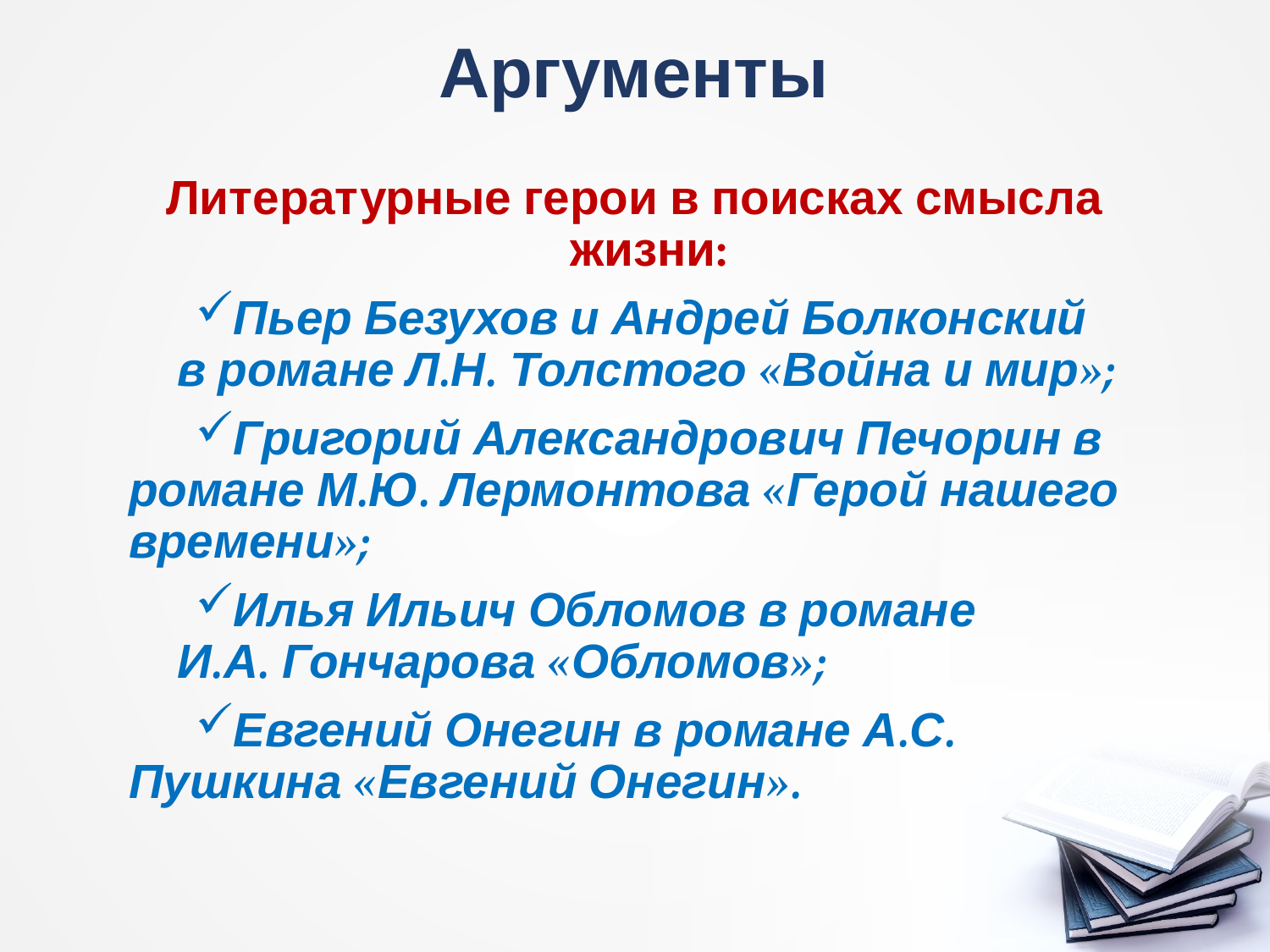

# Аргументы
Литературные герои в поисках смысла жизни:
Пьер Безухов и Андрей Болконский           в романе Л.Н. Толстого «Война и мир»;
Григорий Александрович Печорин в романе М.Ю. Лермонтова «Герой нашего времени»;
Илья Ильич Обломов в романе                     И.А. Гончарова «Обломов»;
Евгений Онегин в романе А.С. Пушкина «Евгений Онегин».